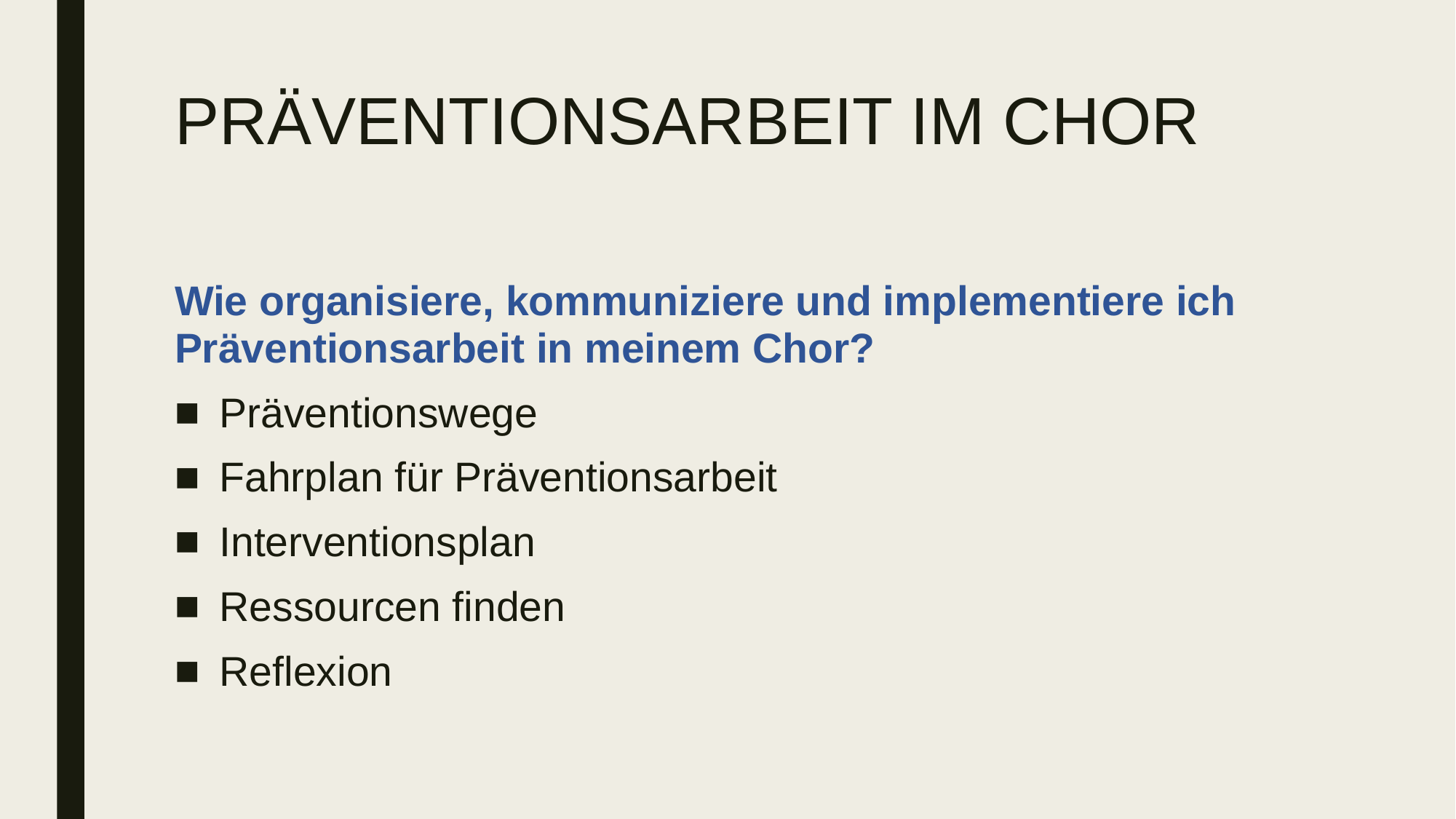

# Präventionsarbeit im Chor
Wie organisiere, kommuniziere und implementiere ich Präventionsarbeit in meinem Chor?
Präventionswege
Fahrplan für Präventionsarbeit
Interventionsplan
Ressourcen finden
Reflexion